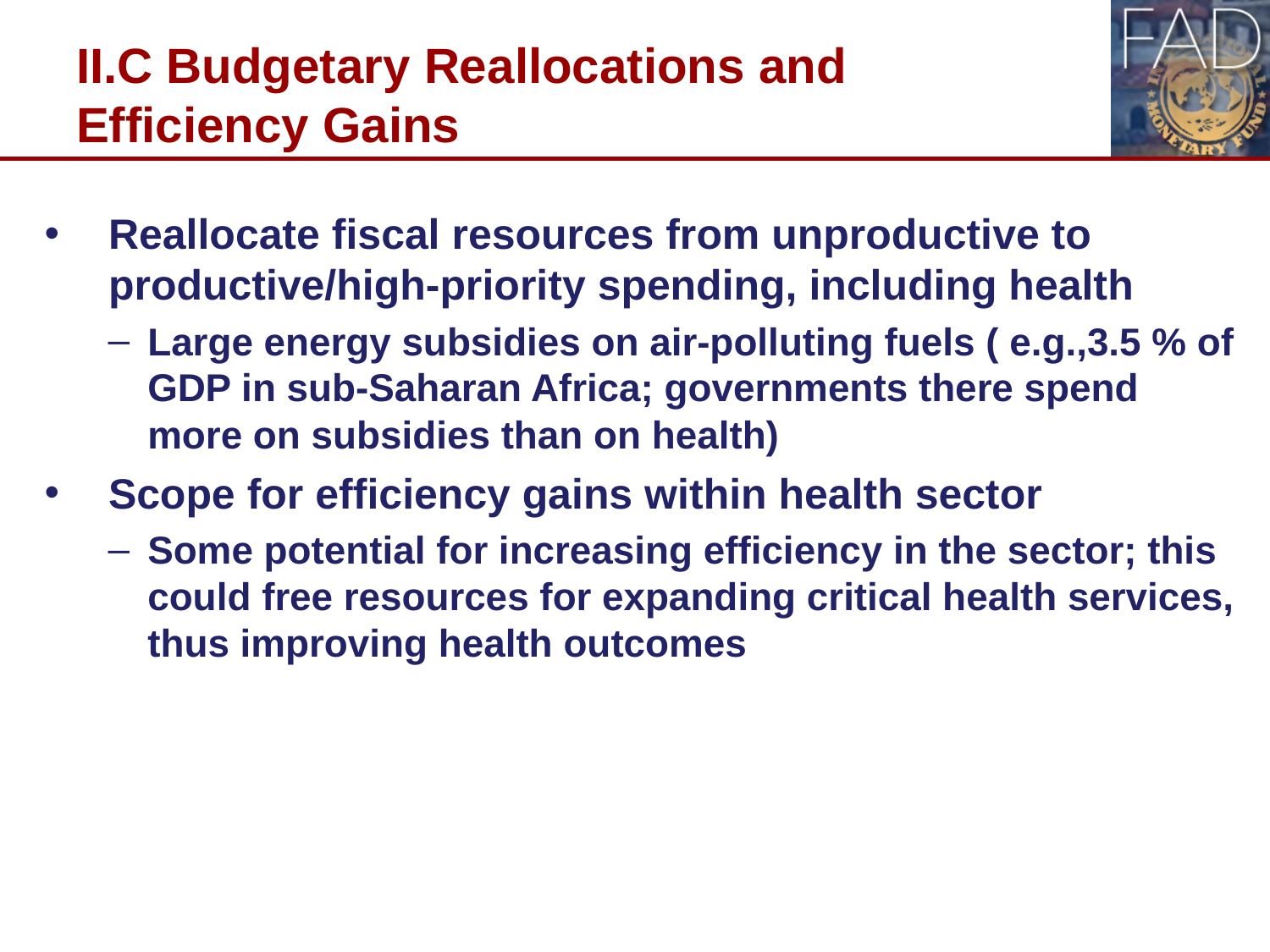

# II.C Budgetary Reallocations and Efficiency Gains
Reallocate fiscal resources from unproductive to productive/high-priority spending, including health
Large energy subsidies on air-polluting fuels ( e.g.,3.5 % of GDP in sub-Saharan Africa; governments there spend more on subsidies than on health)
Scope for efficiency gains within health sector
Some potential for increasing efficiency in the sector; this could free resources for expanding critical health services, thus improving health outcomes